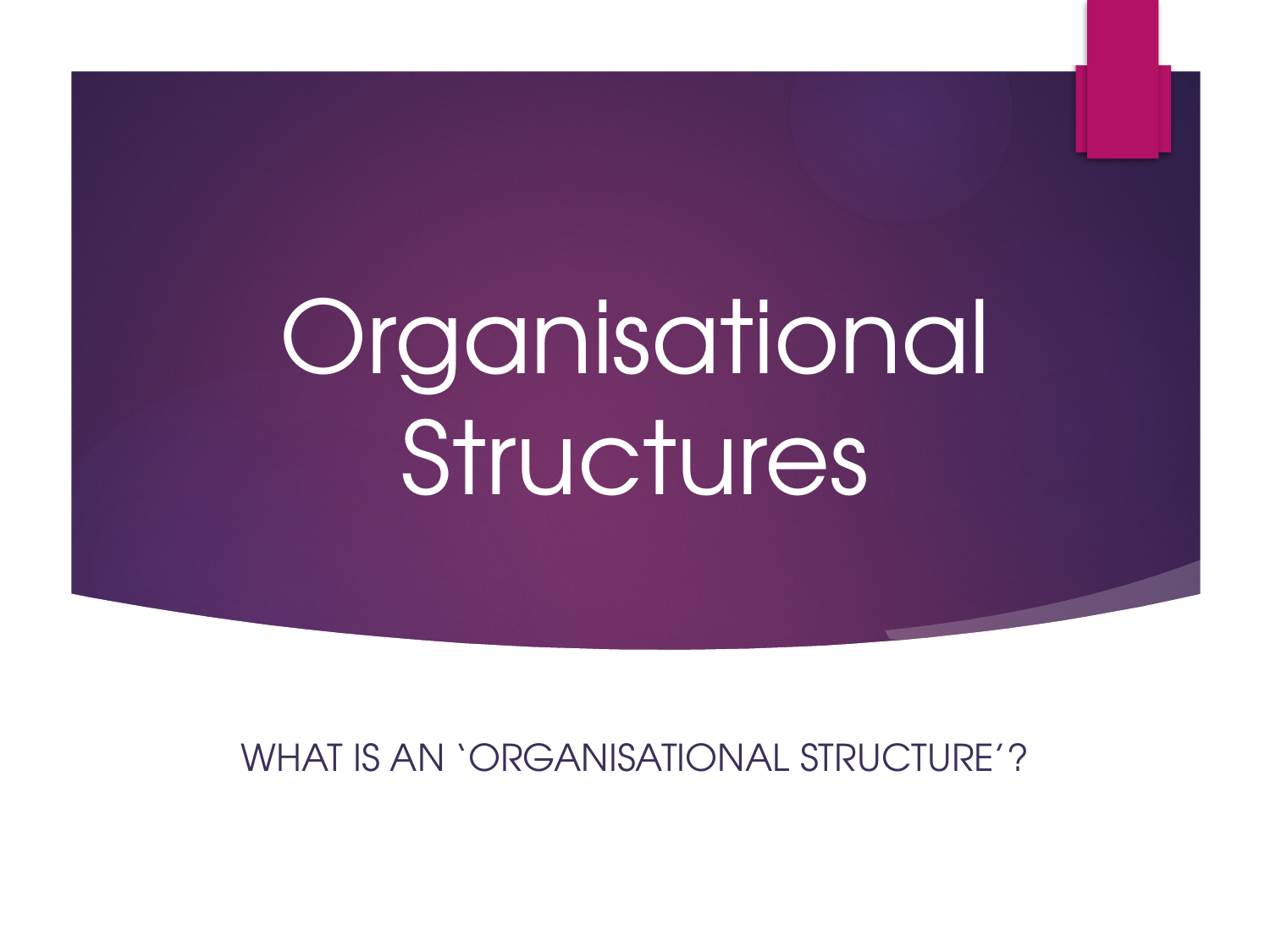

# Organisational Structures

What is an ‘organisational structure’?